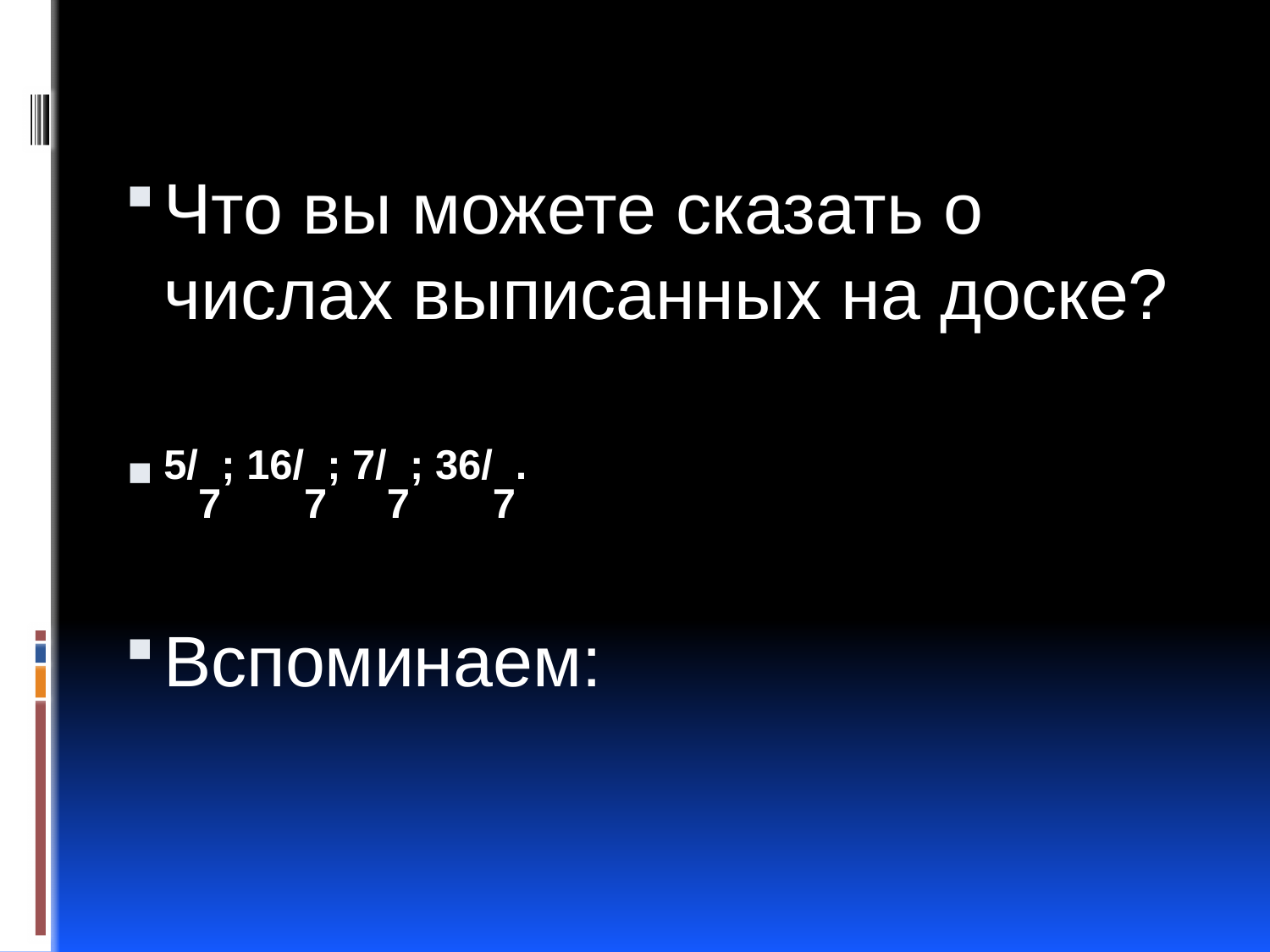

Что вы можете сказать о числах выписанных на доске?

5/7; 16/7; 7/7; 36/7.

Вспоминаем: